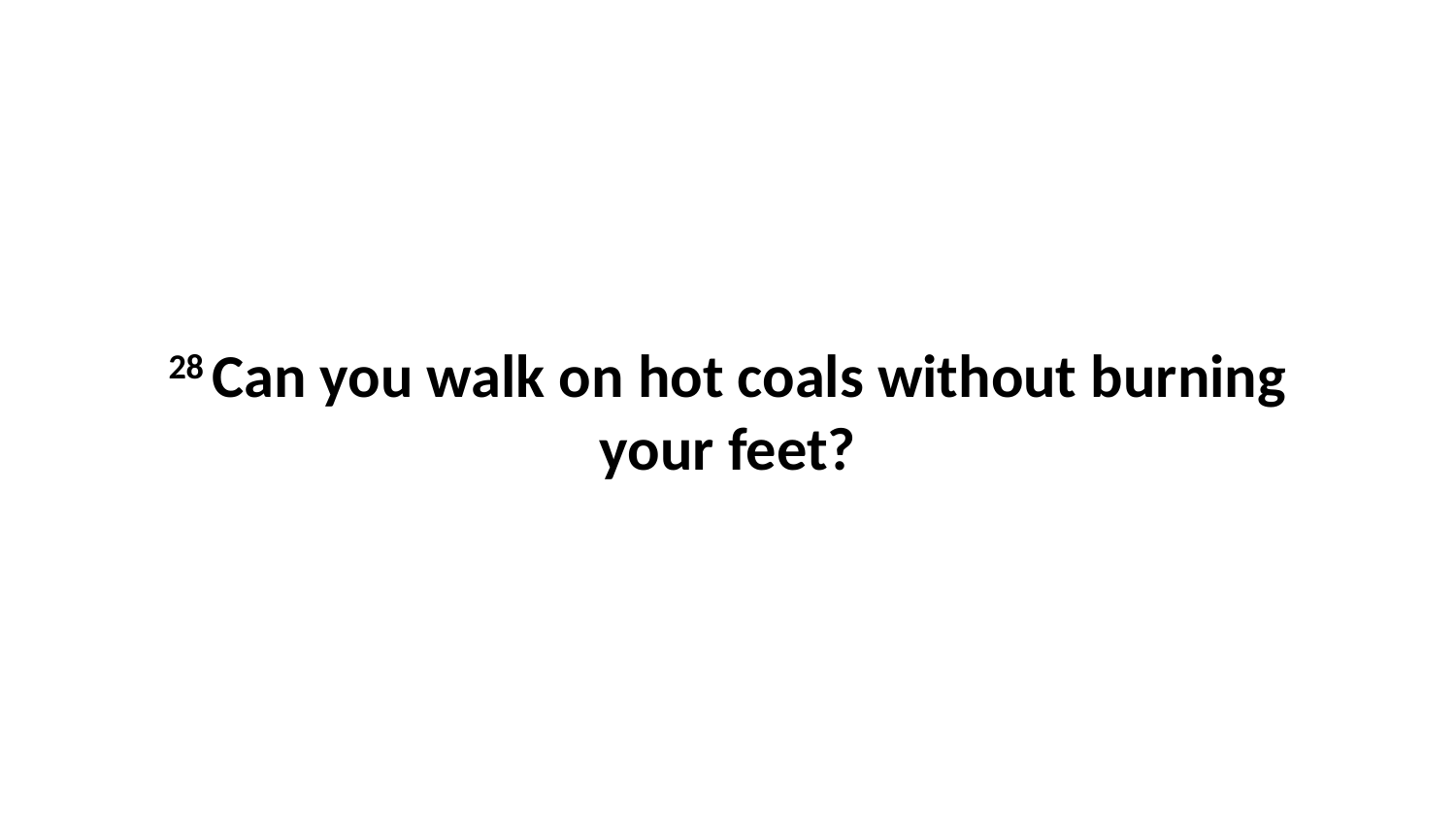

28 Can you walk on hot coals without burning your feet?